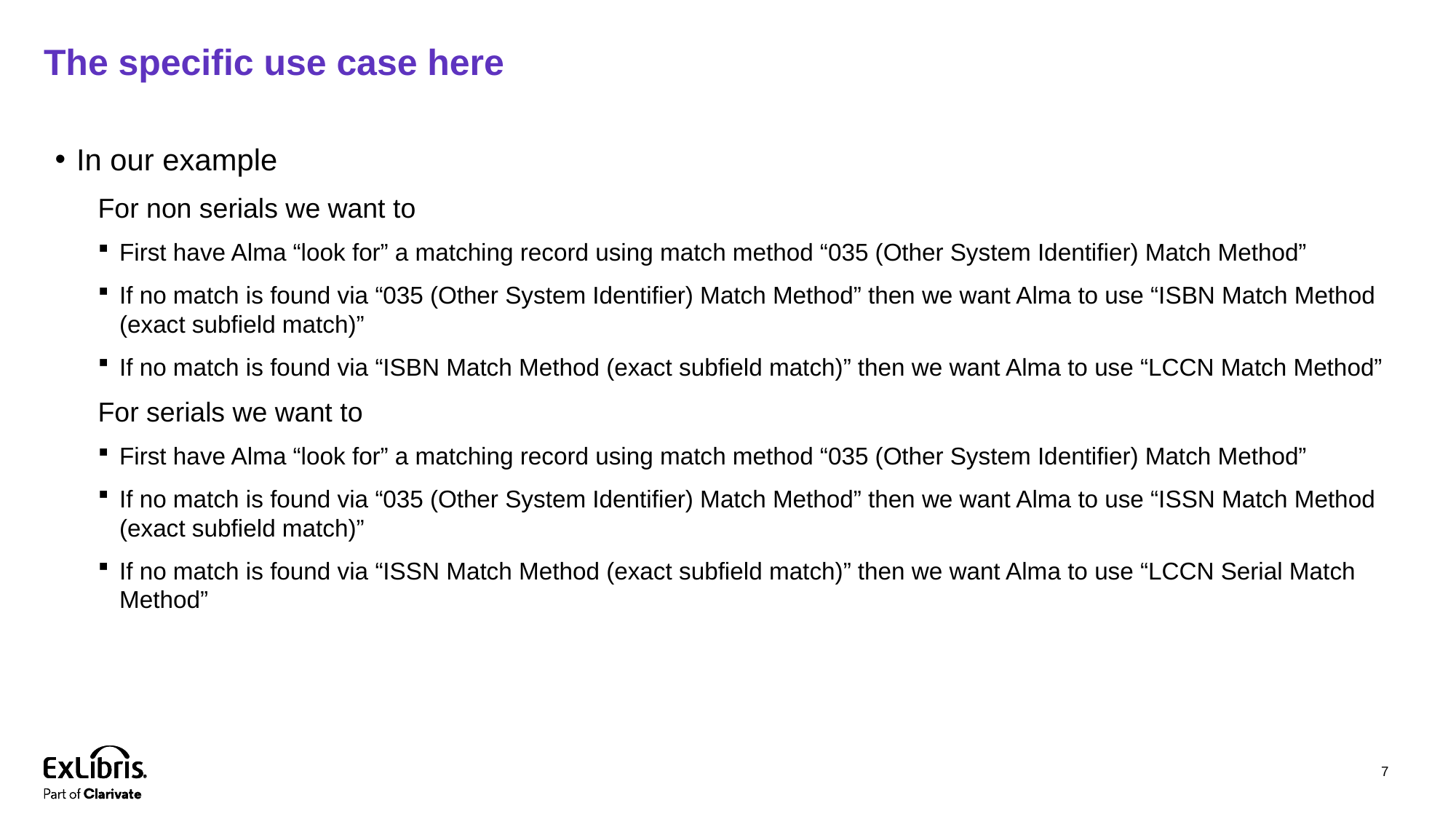

# The specific use case here
In our example
For non serials we want to
First have Alma “look for” a matching record using match method “035 (Other System Identifier) Match Method”
If no match is found via “035 (Other System Identifier) Match Method” then we want Alma to use “ISBN Match Method (exact subfield match)”
If no match is found via “ISBN Match Method (exact subfield match)” then we want Alma to use “LCCN Match Method”
For serials we want to
First have Alma “look for” a matching record using match method “035 (Other System Identifier) Match Method”
If no match is found via “035 (Other System Identifier) Match Method” then we want Alma to use “ISSN Match Method (exact subfield match)”
If no match is found via “ISSN Match Method (exact subfield match)” then we want Alma to use “LCCN Serial Match Method”

7